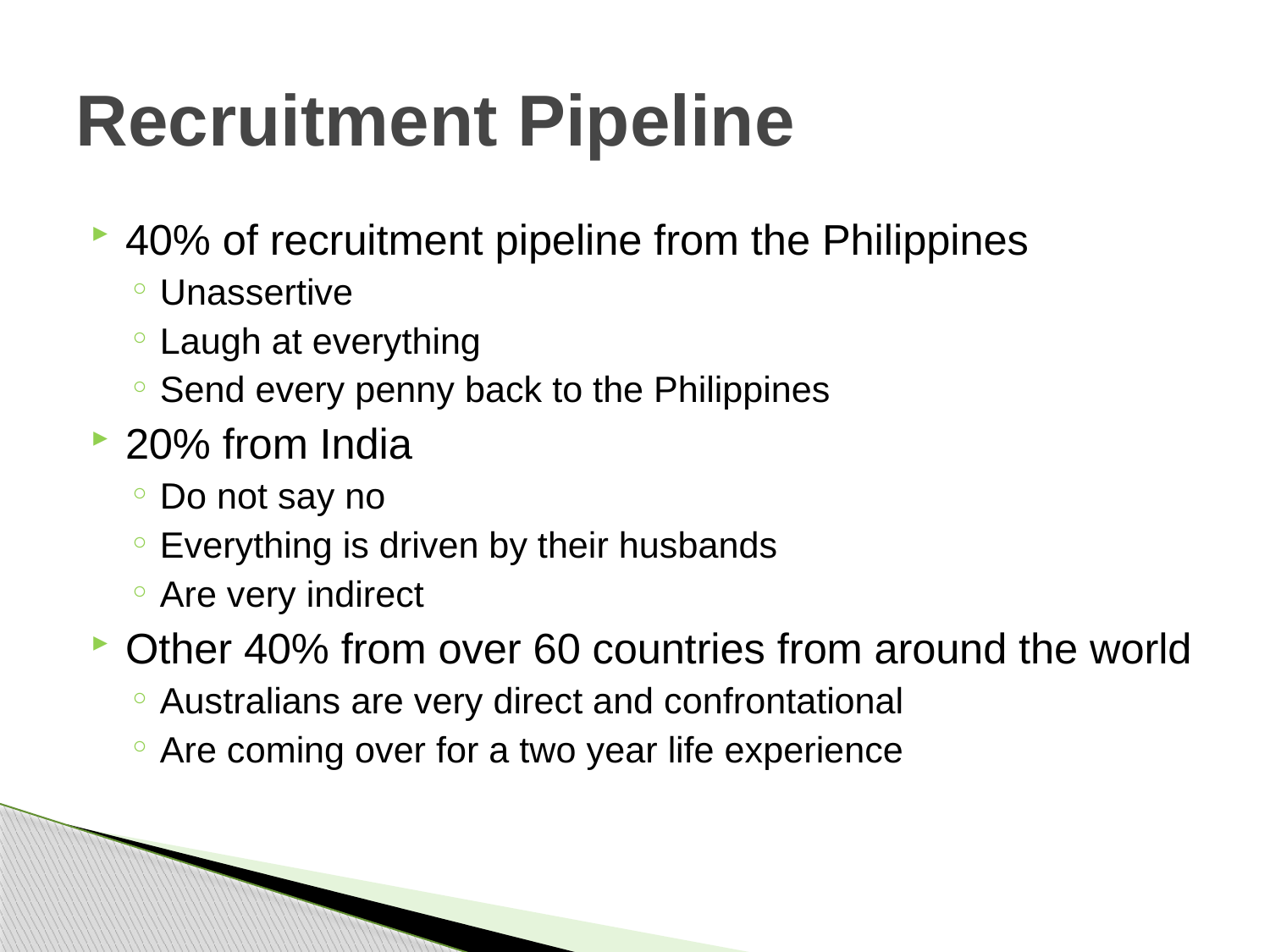

# Recruitment Pipeline
40% of recruitment pipeline from the Philippines
Unassertive
Laugh at everything
Send every penny back to the Philippines
20% from India
Do not say no
Everything is driven by their husbands
Are very indirect
Other 40% from over 60 countries from around the world
Australians are very direct and confrontational
Are coming over for a two year life experience